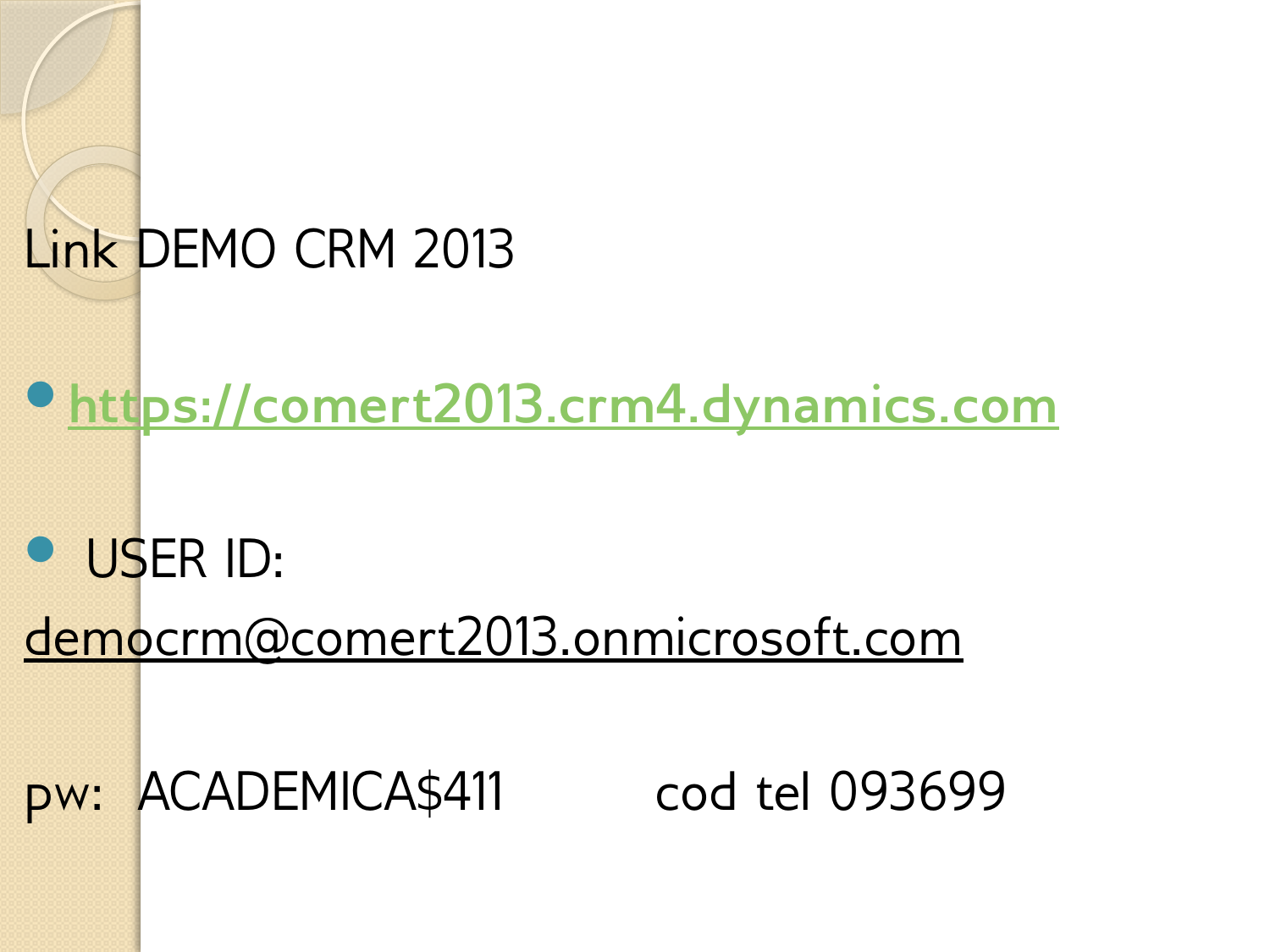

#
Link DEMO CRM 2013

https://comert2013.crm4.dynamics.com

 USER ID:
democrm@comert2013.onmicrosoft.com

pw:  ACADEMICA$411         cod tel 093699